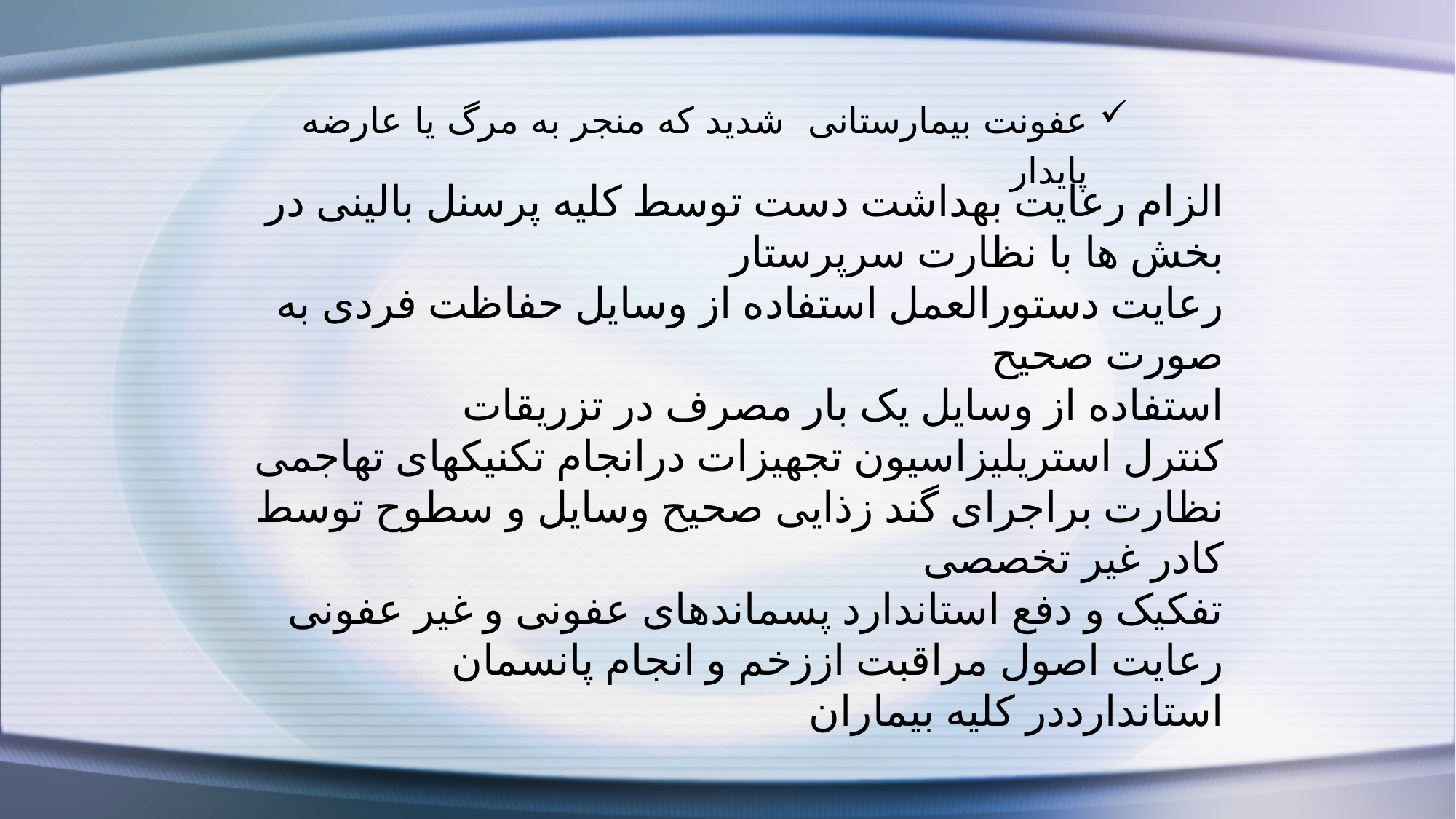

عفونت بیمارستانی  شدید که منجر به مرگ یا عارضه پایدار
الزام رعایت بهداشت دست توسط کلیه پرسنل بالینی در بخش ها با نظارت سرپرستار
رعایت دستورالعمل استفاده از وسایل حفاظت فردی به صورت صحیح
استفاده از وسایل یک بار مصرف در تزریقات
کنترل استریلیزاسیون تجهیزات درانجام تکنیکهای تهاجمی
نظارت براجرای گند زذایی صحیح وسایل و سطوح توسط کادر غیر تخصصی
تفکیک و دفع استاندارد پسماندهای عفونی و غیر عفونی
رعایت اصول مراقبت اززخم و انجام پانسمان استاندارددر کلیه بیماران